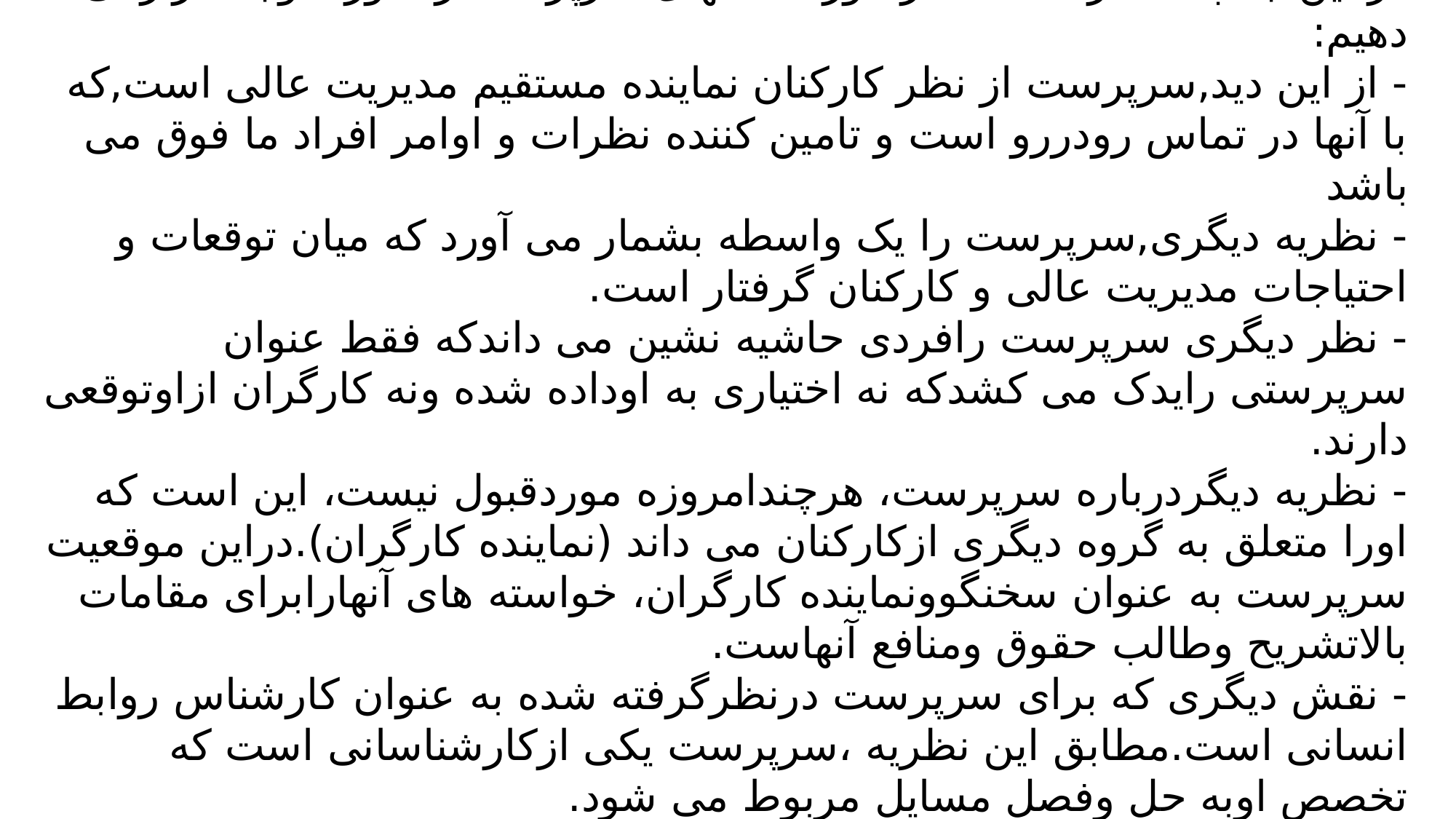

نقش های مختلف سرپرست
در این جا چند نظر مختلف در مورد نقشهای سرپرست را مورد توجه قرارمی دهیم:
- از این دید,سرپرست از نظر کارکنان نماینده مستقیم مدیریت عالی است,که با آنها در تماس رودررو است و تامین کننده نظرات و اوامر افراد ما فوق می باشد
- نظریه دیگری,سرپرست را یک واسطه بشمار می آورد که میان توقعات و احتیاجات مدیریت عالی و کارکنان گرفتار است.
- نظر دیگری سرپرست رافردی حاشیه نشین می داندکه فقط عنوان سرپرستی رایدک می کشدکه نه اختیاری به اوداده شده ونه کارگران ازاوتوقعی دارند.
- نظریه دیگردرباره سرپرست، هرچندامروزه موردقبول نیست، این است که اورا متعلق به گروه دیگری ازکارکنان می داند (نماینده کارگران).دراین موقعیت سرپرست به عنوان سخنگوونماینده کارگران، خواسته های آنهارابرای مقامات بالاتشریح وطالب حقوق ومنافع آنهاست.
- نقش دیگری که برای سرپرست درنظرگرفته شده به عنوان کارشناس روابط انسانی است.مطابق این نظریه ،سرپرست یکی ازکارشناسانی است که تخصص اوبه حل وفصل مسایل مربوط می شود.
.